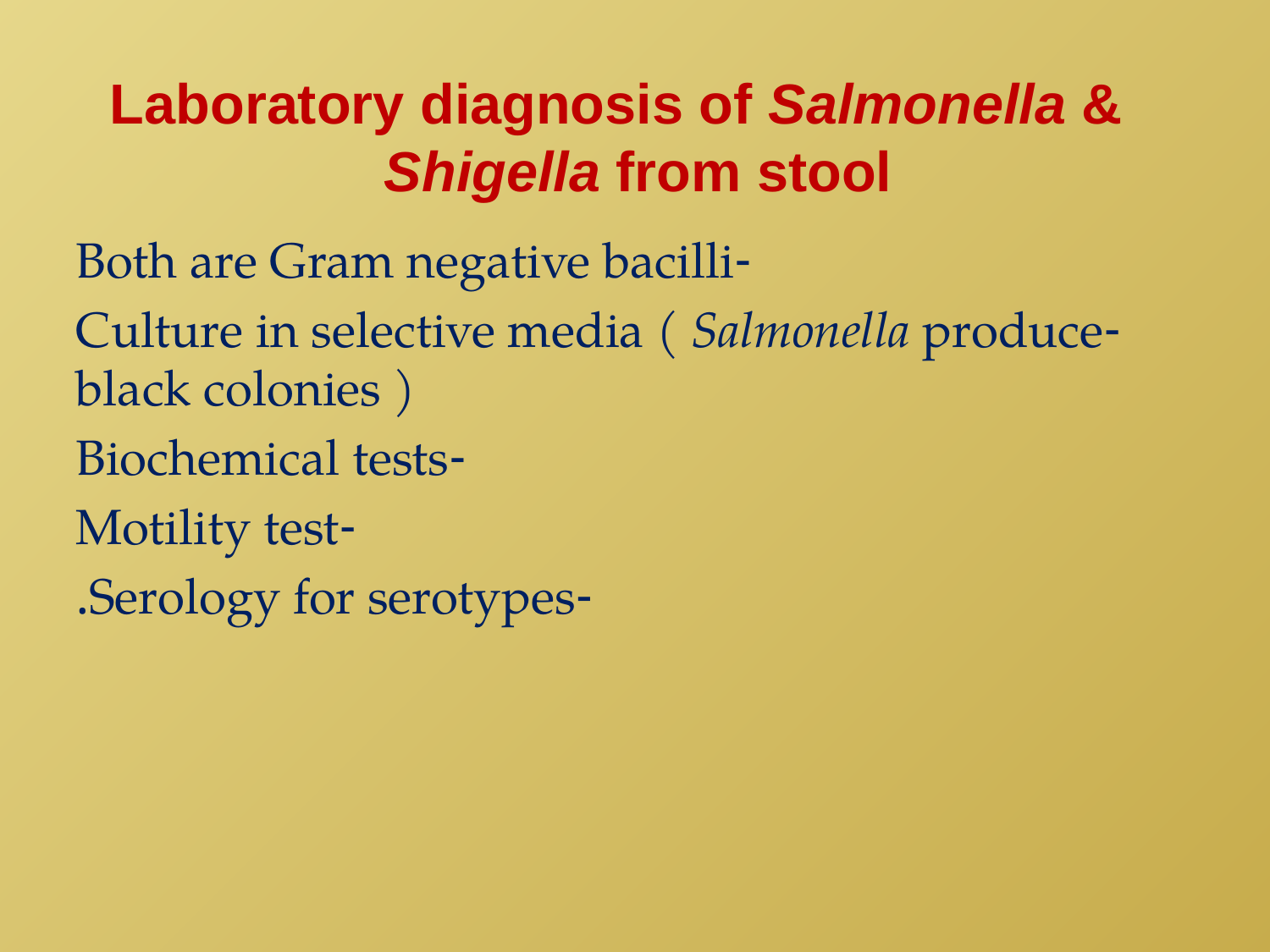

# Laboratory diagnosis of Salmonella & Shigella from stool
-Both are Gram negative bacilli
-Culture in selective media ( Salmonella produce black colonies )
-Biochemical tests
-Motility test
-Serology for serotypes.